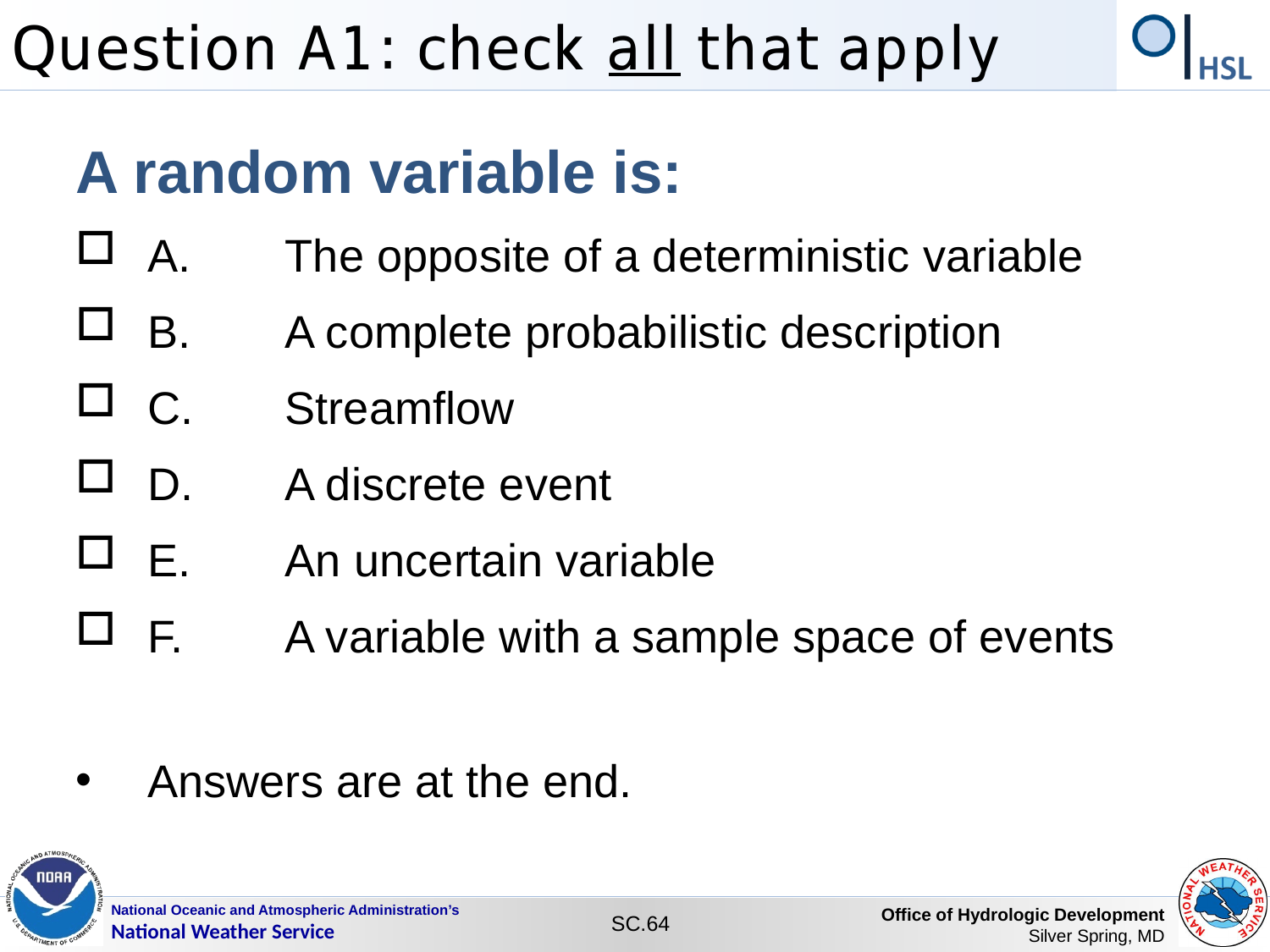

Question A1: check all that apply
A random variable is:
A.	The opposite of a deterministic variable
B.	A complete probabilistic description
C.	Streamflow
D.	A discrete event
E.	An uncertain variable
F.	A variable with a sample space of events

Answers are at the end.